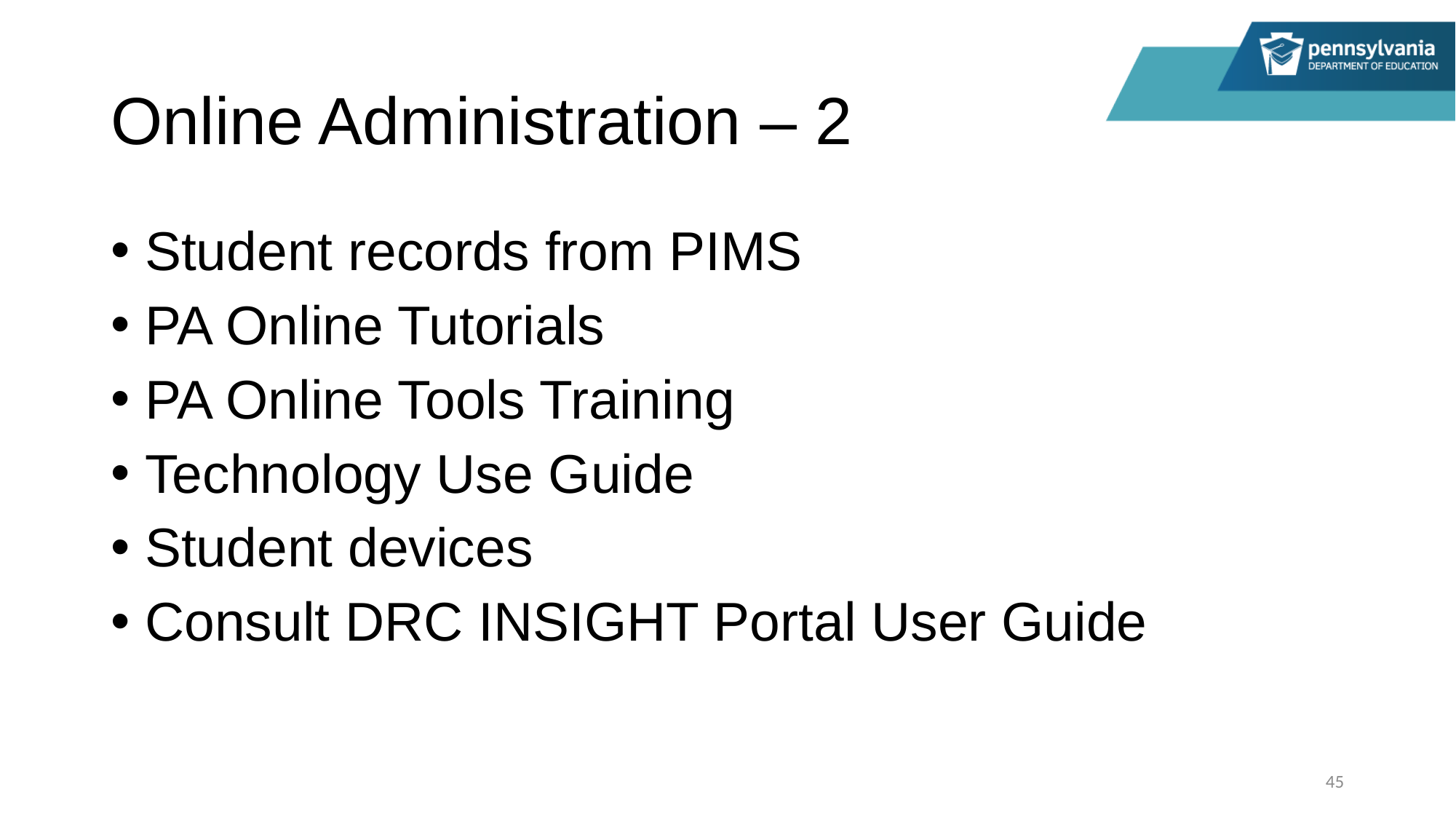

# Online Administration – 2
Student records from PIMS
PA Online Tutorials
PA Online Tools Training
Technology Use Guide
Student devices
Consult DRC INSIGHT Portal User Guide

45